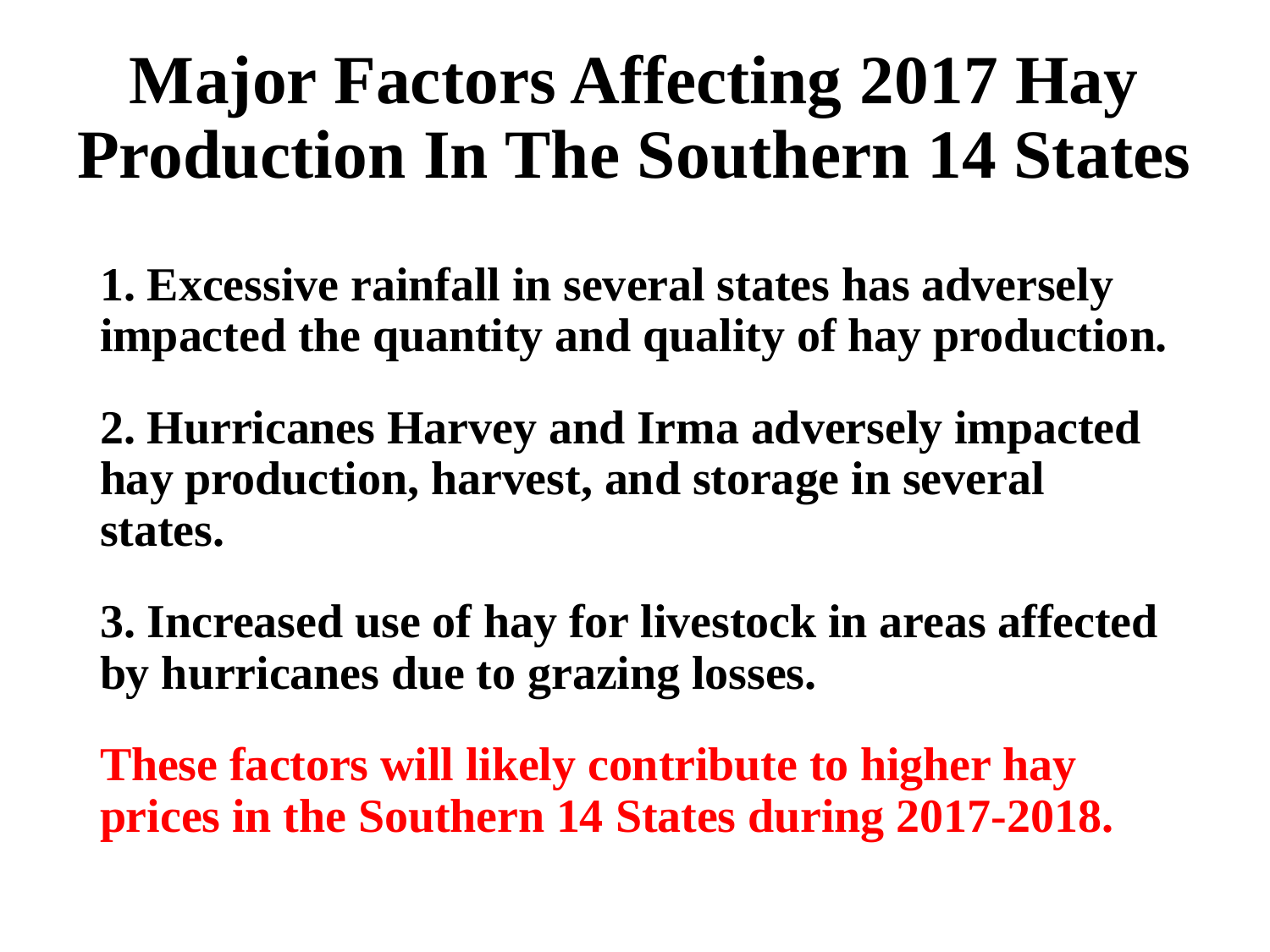

# Major Factors Affecting 2017 Hay Production In The Southern 14 States

1. Excessive rainfall in several states has adversely impacted the quantity and quality of hay production.

2. Hurricanes Harvey and Irma adversely impacted hay production, harvest, and storage in several states.

3. Increased use of hay for livestock in areas affected by hurricanes due to grazing losses.

These factors will likely contribute to higher hay prices in the Southern 14 States during 2017-2018.